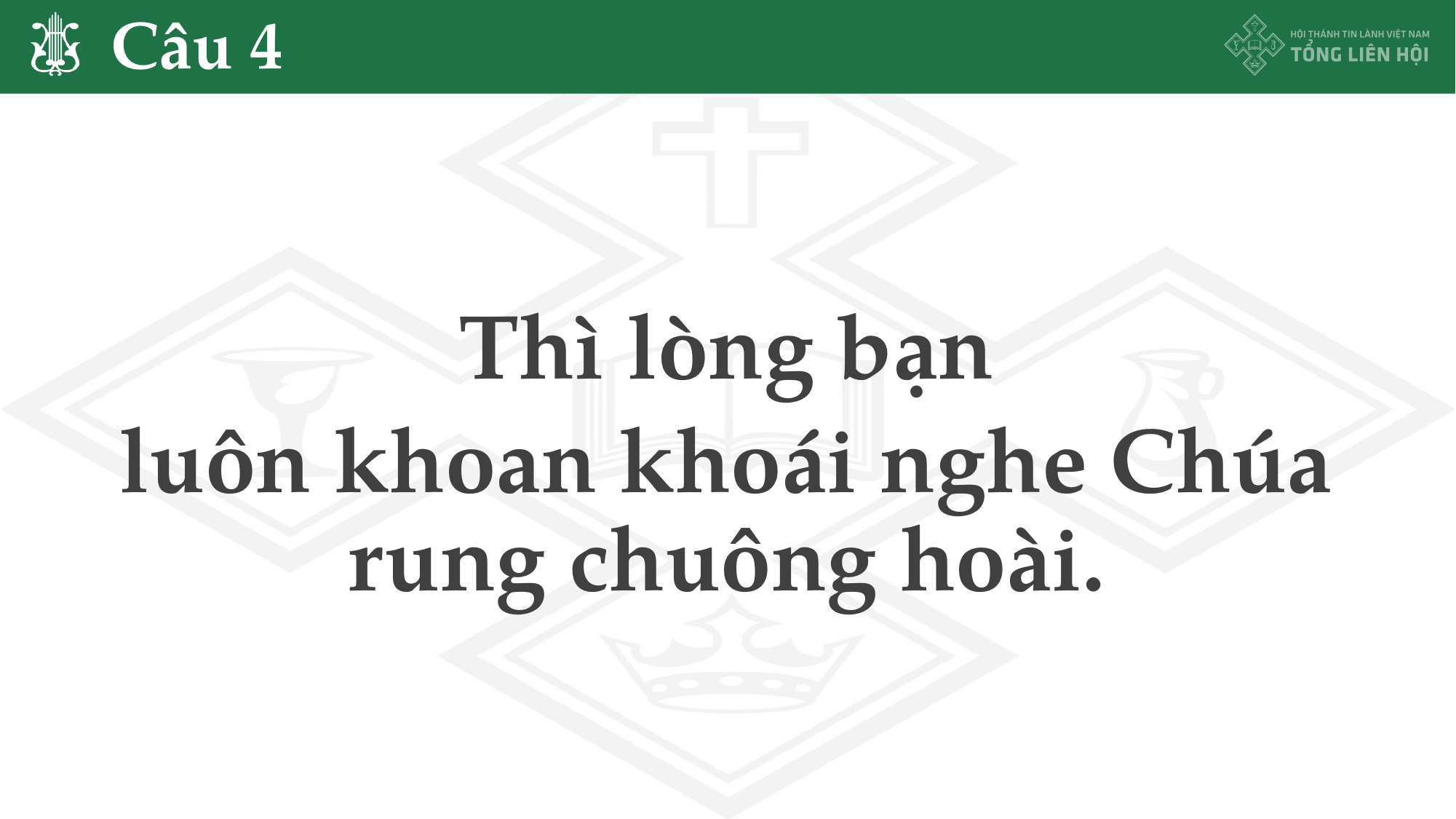

# Câu 4
Thì lòng bạn
luôn khoan khoái nghe Chúa rung chuông hoài.